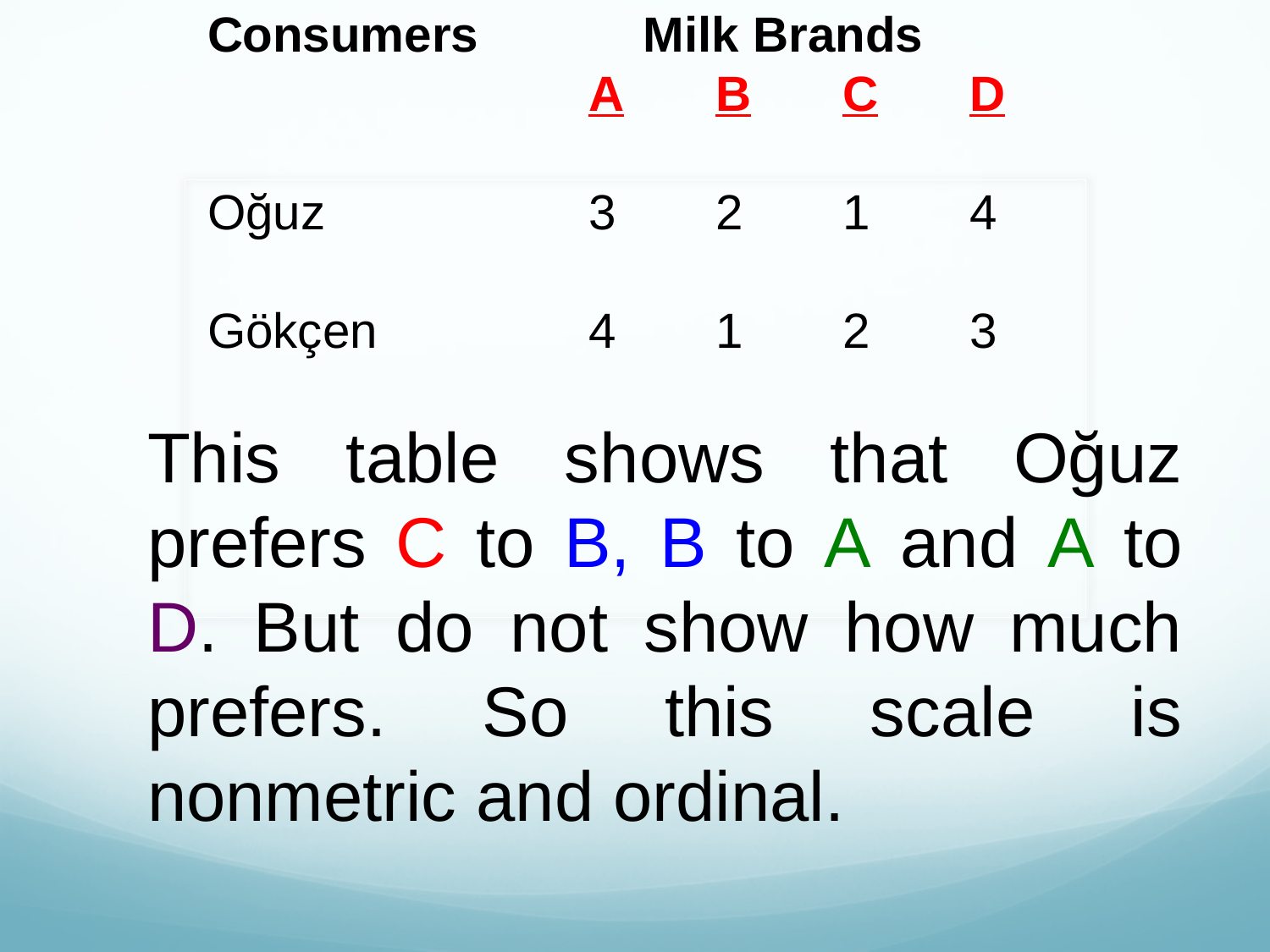

Consumers	    Milk Brands
			A	B	C	D
Oğuz			3	2	1	4
Gökçen		4	1	2	3
This table shows that Oğuz prefers C to B, B to A and A to D. But do not show how much prefers. So this scale is nonmetric and ordinal.